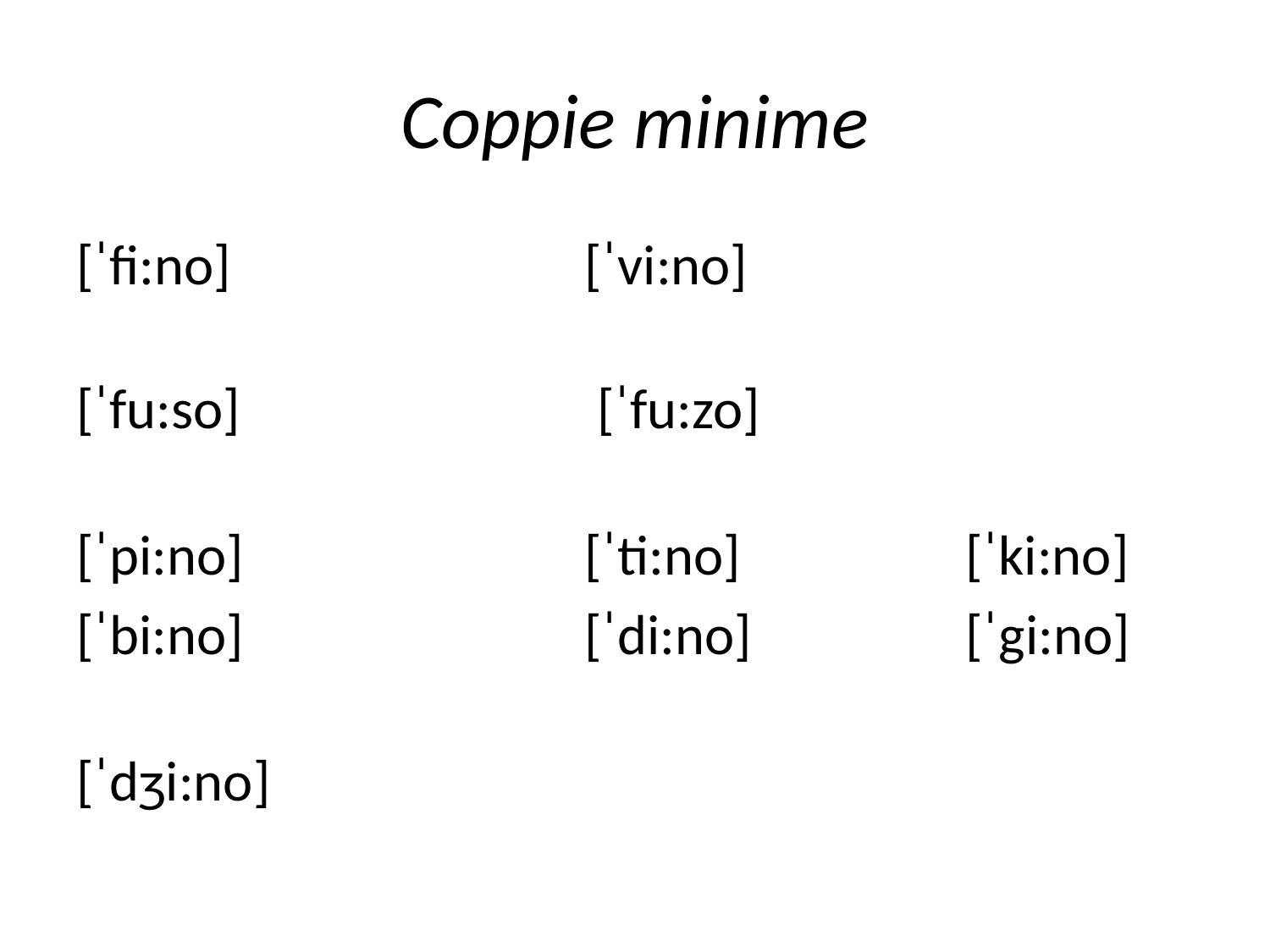

# Coppie minime
[ˈfi:no]			[ˈvi:no]

[ˈfu:so]			 [ˈfu:zo]
[ˈpi:no]			[ˈti:no]		[ˈki:no]
[ˈbi:no]			[ˈdi:no]		[ˈgi:no]
[ˈdʒi:no]